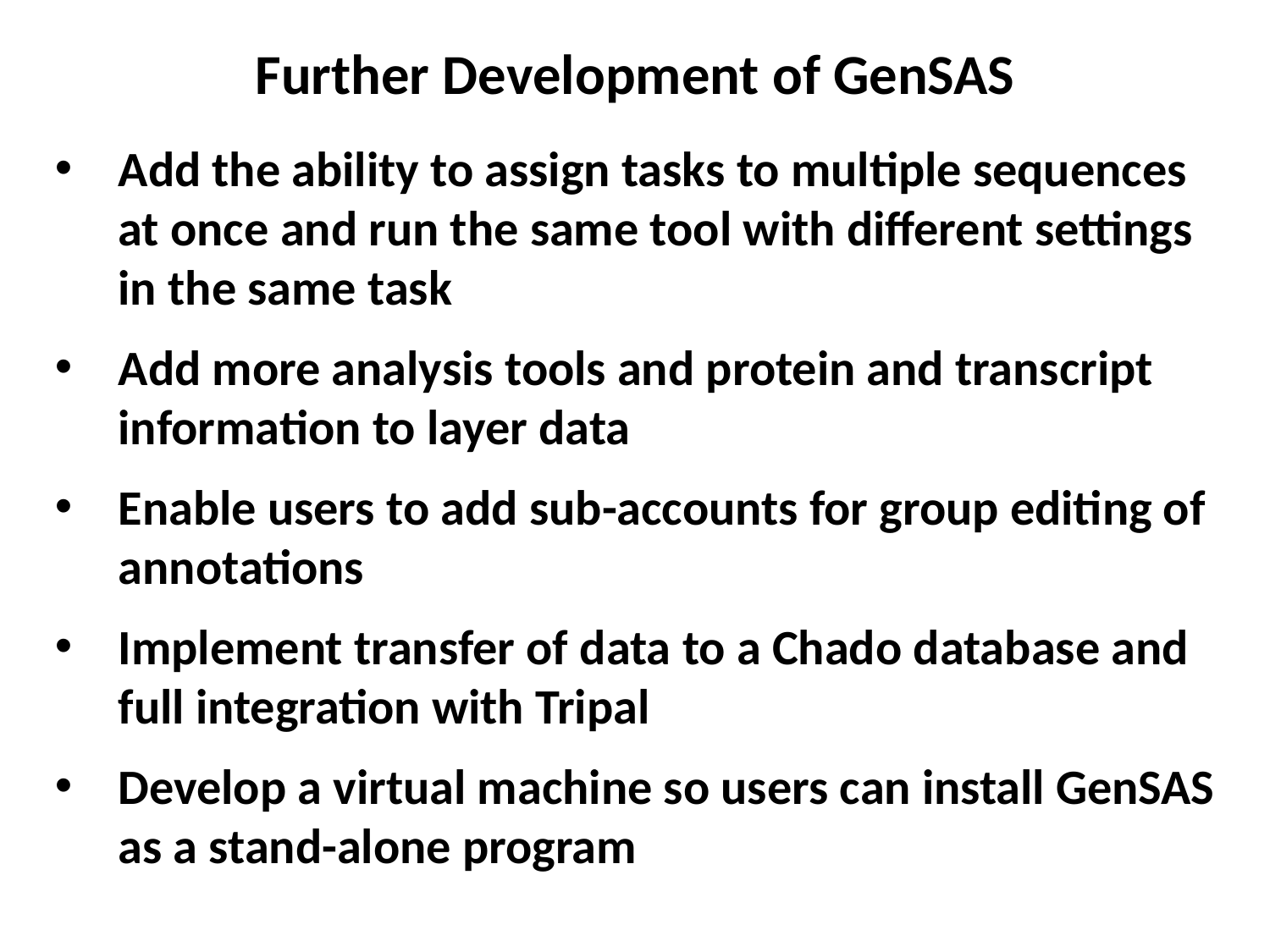

Further Development of GenSAS
Add the ability to assign tasks to multiple sequences at once and run the same tool with different settings in the same task
Add more analysis tools and protein and transcript information to layer data
Enable users to add sub-accounts for group editing of annotations
Implement transfer of data to a Chado database and full integration with Tripal
Develop a virtual machine so users can install GenSAS as a stand-alone program